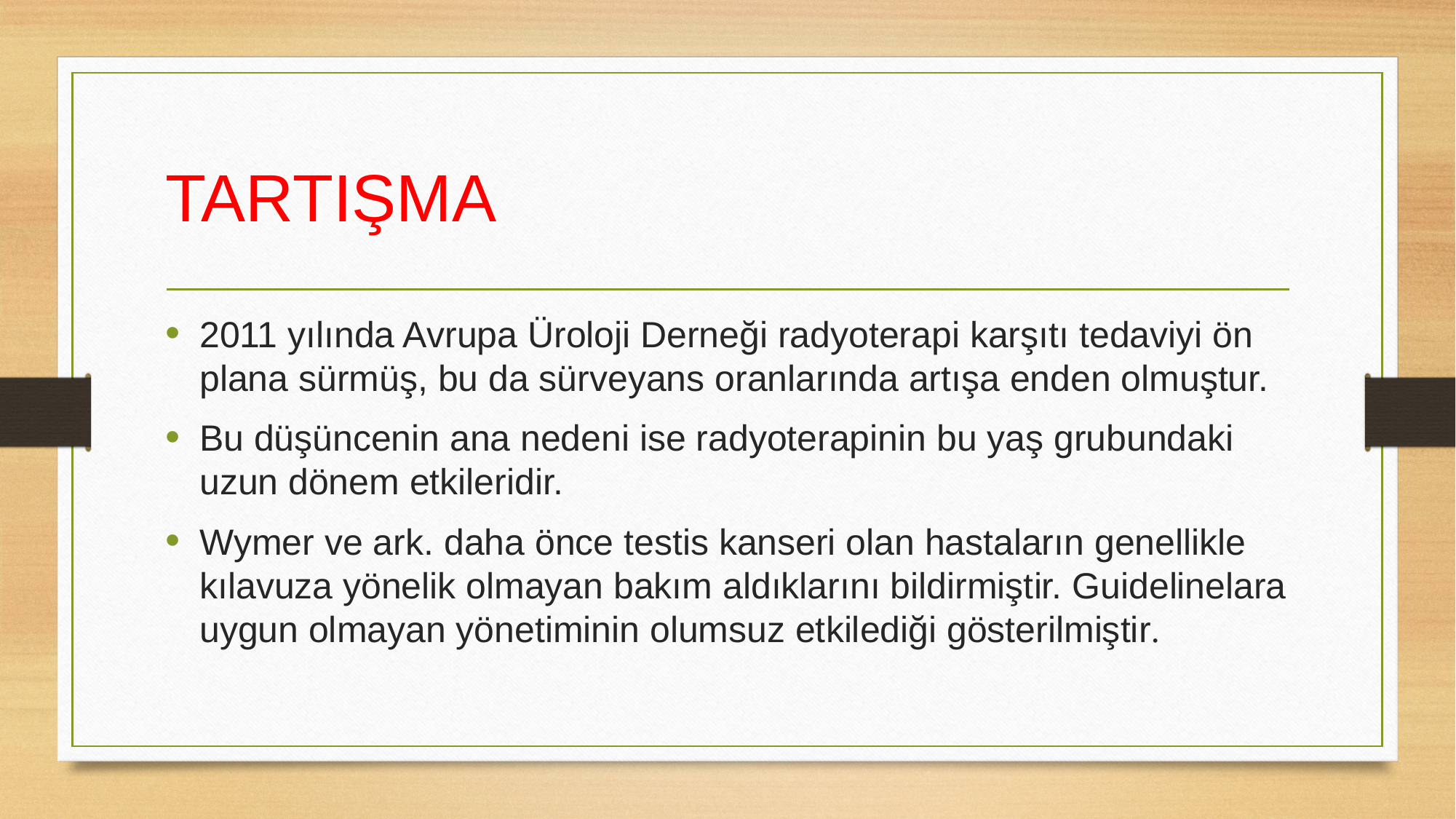

# TARTIŞMA
2011 yılında Avrupa Üroloji Derneği radyoterapi karşıtı tedaviyi ön plana sürmüş, bu da sürveyans oranlarında artışa enden olmuştur.
Bu düşüncenin ana nedeni ise radyoterapinin bu yaş grubundaki uzun dönem etkileridir.
Wymer ve ark. daha önce testis kanseri olan hastaların genellikle kılavuza yönelik olmayan bakım aldıklarını bildirmiştir. Guidelinelara uygun olmayan yönetiminin olumsuz etkilediği gösterilmiştir.